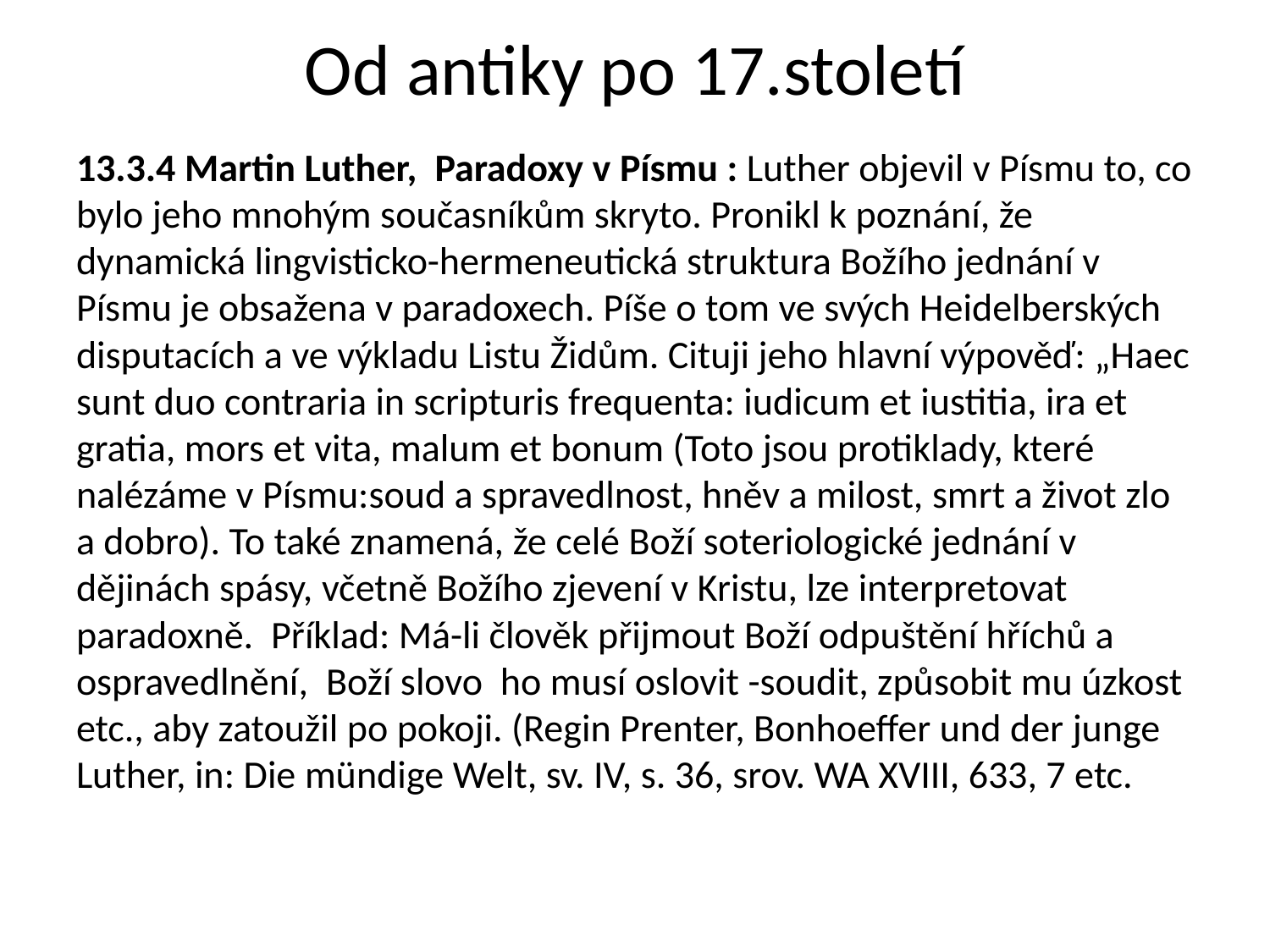

# Od antiky po 17.století
13.3.4 Martin Luther,  Paradoxy v Písmu : Luther objevil v Písmu to, co bylo jeho mnohým současníkům skryto. Pronikl k poznání, že dynamická lingvisticko-hermeneutická struktura Božího jednání v Písmu je obsažena v paradoxech. Píše o tom ve svých Heidelberských disputacích a ve výkladu Listu Židům. Cituji jeho hlavní výpověď: „Haec sunt duo contraria in scripturis frequenta: iudicum et iustitia, ira et gratia, mors et vita, malum et bonum (Toto jsou protiklady, které nalézáme v Písmu:soud a spravedlnost, hněv a milost, smrt a život zlo a dobro). To také znamená, že celé Boží soteriologické jednání v dějinách spásy, včetně Božího zjevení v Kristu, lze interpretovat paradoxně.  Příklad: Má-li člověk přijmout Boží odpuštění hříchů a ospravedlnění,  Boží slovo  ho musí oslovit -soudit, způsobit mu úzkost etc., aby zatoužil po pokoji. (Regin Prenter, Bonhoeffer und der junge Luther, in: Die mündige Welt, sv. IV, s. 36, srov. WA XVIII, 633, 7 etc.